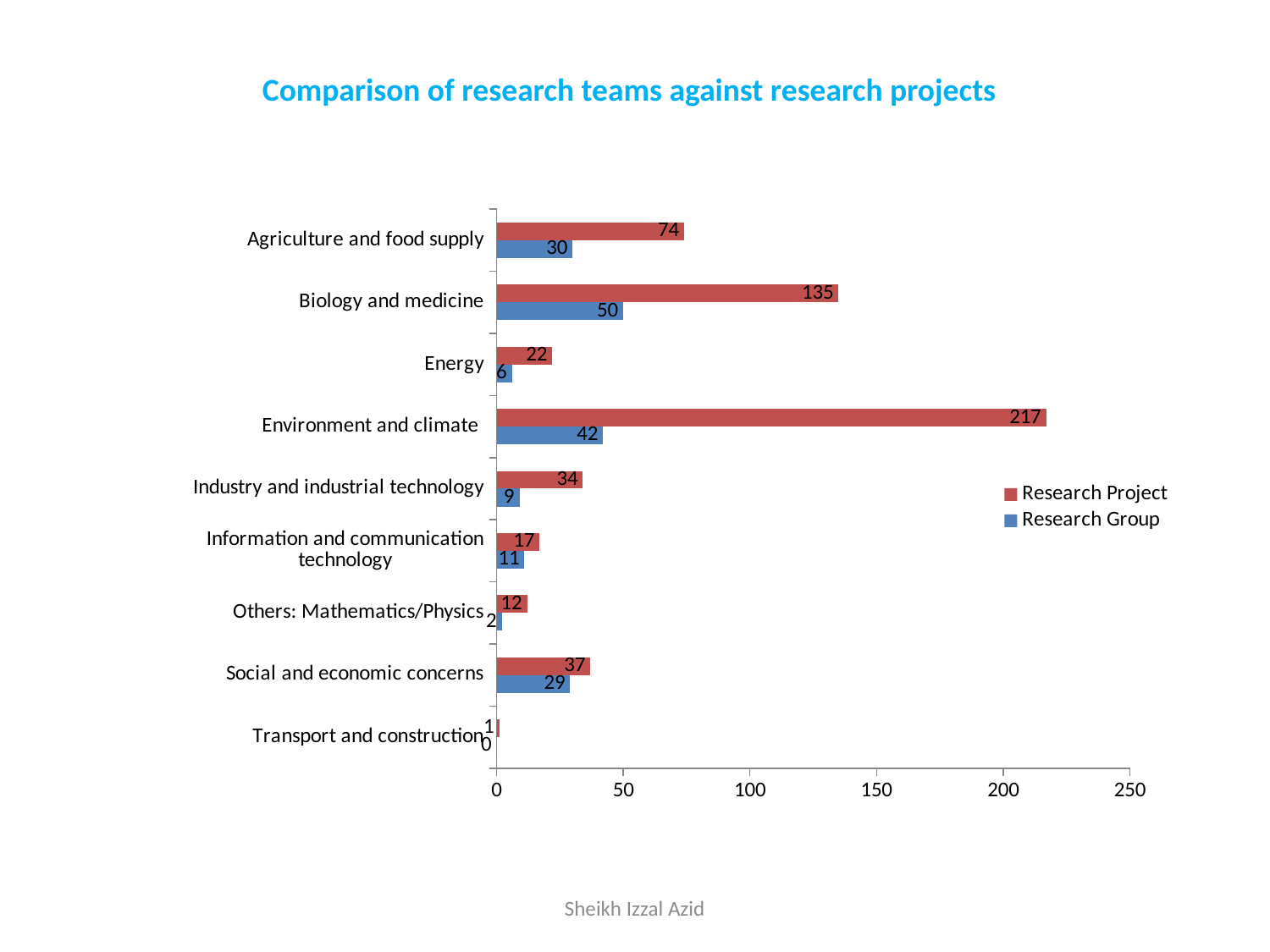

Comparison of research teams against research projects

### Chart

| Category |  |  |
|---|---|---|
| Transport and construction | 0.0 | 1.0 |
| Social and economic concerns | 29.0 | 37.0 |
| Others: Mathematics/Physics | 2.0 | 12.0 |
| Information and communication technology | 11.0 | 17.0 |
| Industry and industrial technology | 9.0 | 34.0 |
| Environment and climate  | 42.0 | 217.0 |
| Energy | 6.0 | 22.0 |
| Biology and medicine | 50.0 | 135.0 |
| Agriculture and food supply | 30.0 | 74.0 |
Sheikh Izzal Azid